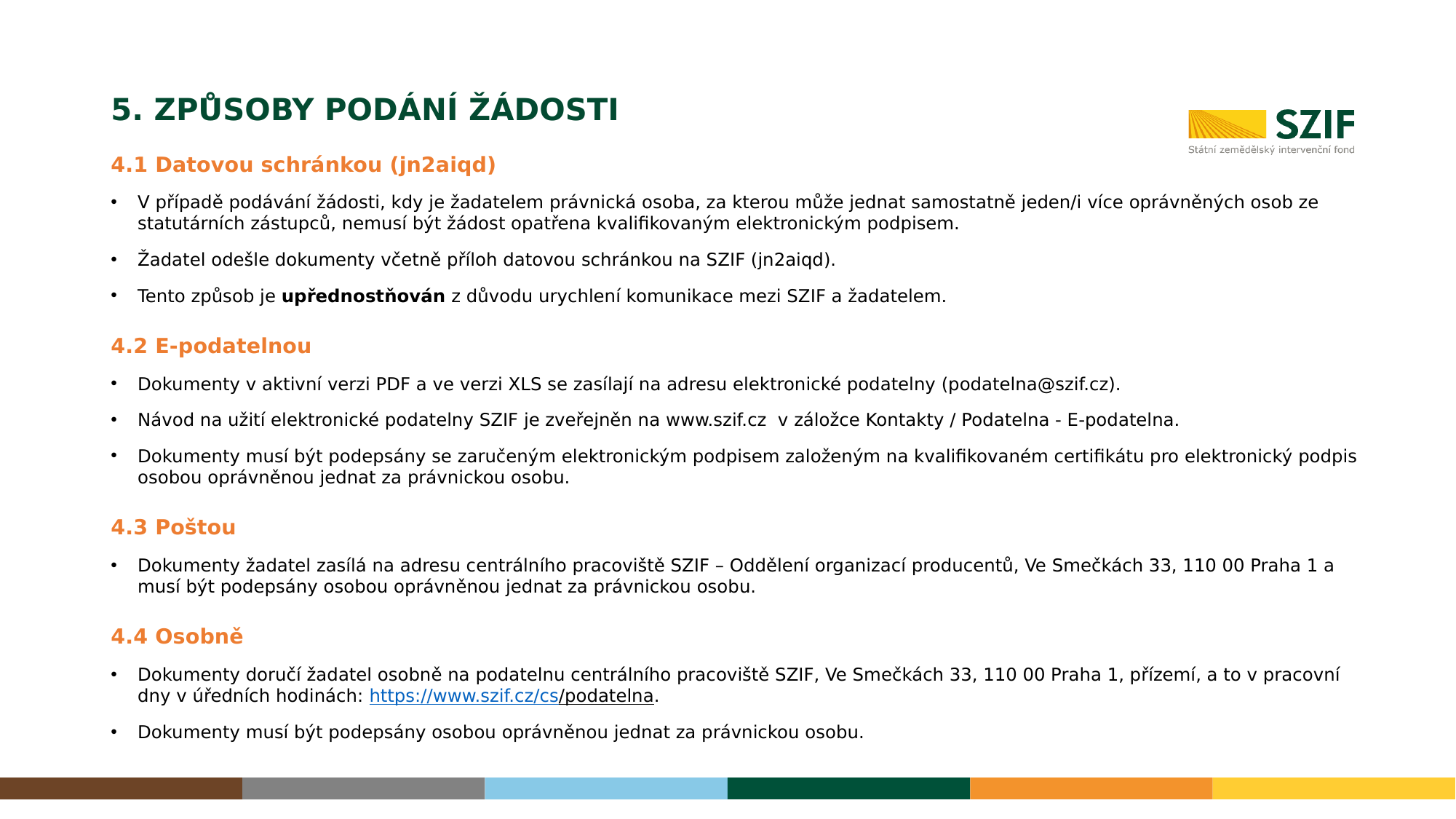

# 5. Způsoby podání žádosti
4.1 Datovou schránkou (jn2aiqd)
V případě podávání žádosti, kdy je žadatelem právnická osoba, za kterou může jednat samostatně jeden/i více oprávněných osob ze statutárních zástupců, nemusí být žádost opatřena kvalifikovaným elektronickým podpisem.
Žadatel odešle dokumenty včetně příloh datovou schránkou na SZIF (jn2aiqd).
Tento způsob je upřednostňován z důvodu urychlení komunikace mezi SZIF a žadatelem.
4.2 E-podatelnou
Dokumenty v aktivní verzi PDF a ve verzi XLS se zasílají na adresu elektronické podatelny (podatelna@szif.cz).
Návod na užití elektronické podatelny SZIF je zveřejněn na www.szif.cz  v záložce Kontakty / Podatelna - E-podatelna.
Dokumenty musí být podepsány se zaručeným elektronickým podpisem založeným na kvalifikovaném certifikátu pro elektronický podpis osobou oprávněnou jednat za právnickou osobu.
4.3 Poštou
Dokumenty žadatel zasílá na adresu centrálního pracoviště SZIF – Oddělení organizací producentů, Ve Smečkách 33, 110 00 Praha 1 a musí být podepsány osobou oprávněnou jednat za právnickou osobu.
4.4 Osobně
Dokumenty doručí žadatel osobně na podatelnu centrálního pracoviště SZIF, Ve Smečkách 33, 110 00 Praha 1, přízemí, a to v pracovní dny v úředních hodinách: https://www.szif.cz/cs/podatelna.
Dokumenty musí být podepsány osobou oprávněnou jednat za právnickou osobu.